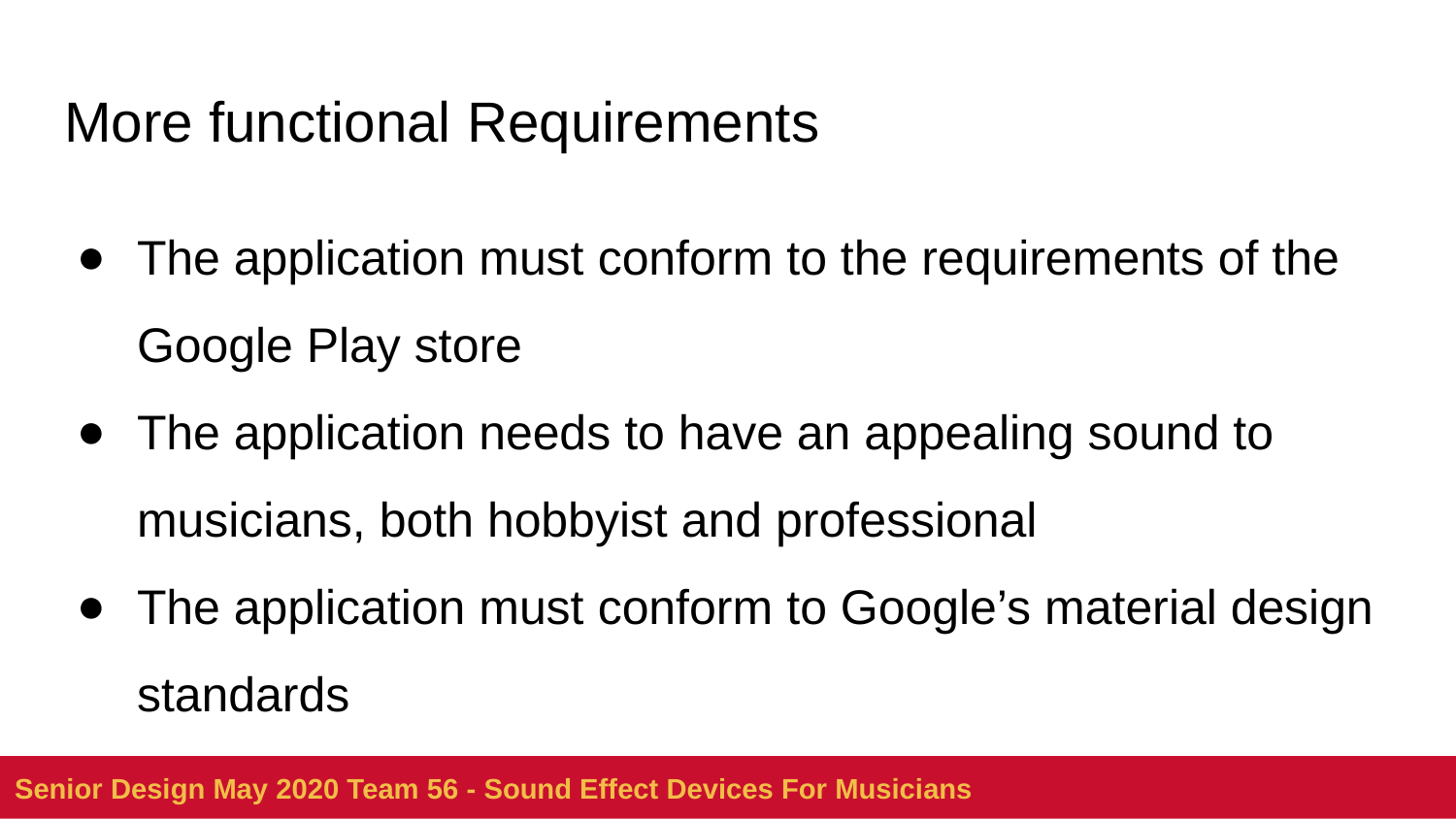

# More functional Requirements
The application must conform to the requirements of the Google Play store
The application needs to have an appealing sound to musicians, both hobbyist and professional
The application must conform to Google’s material design standards